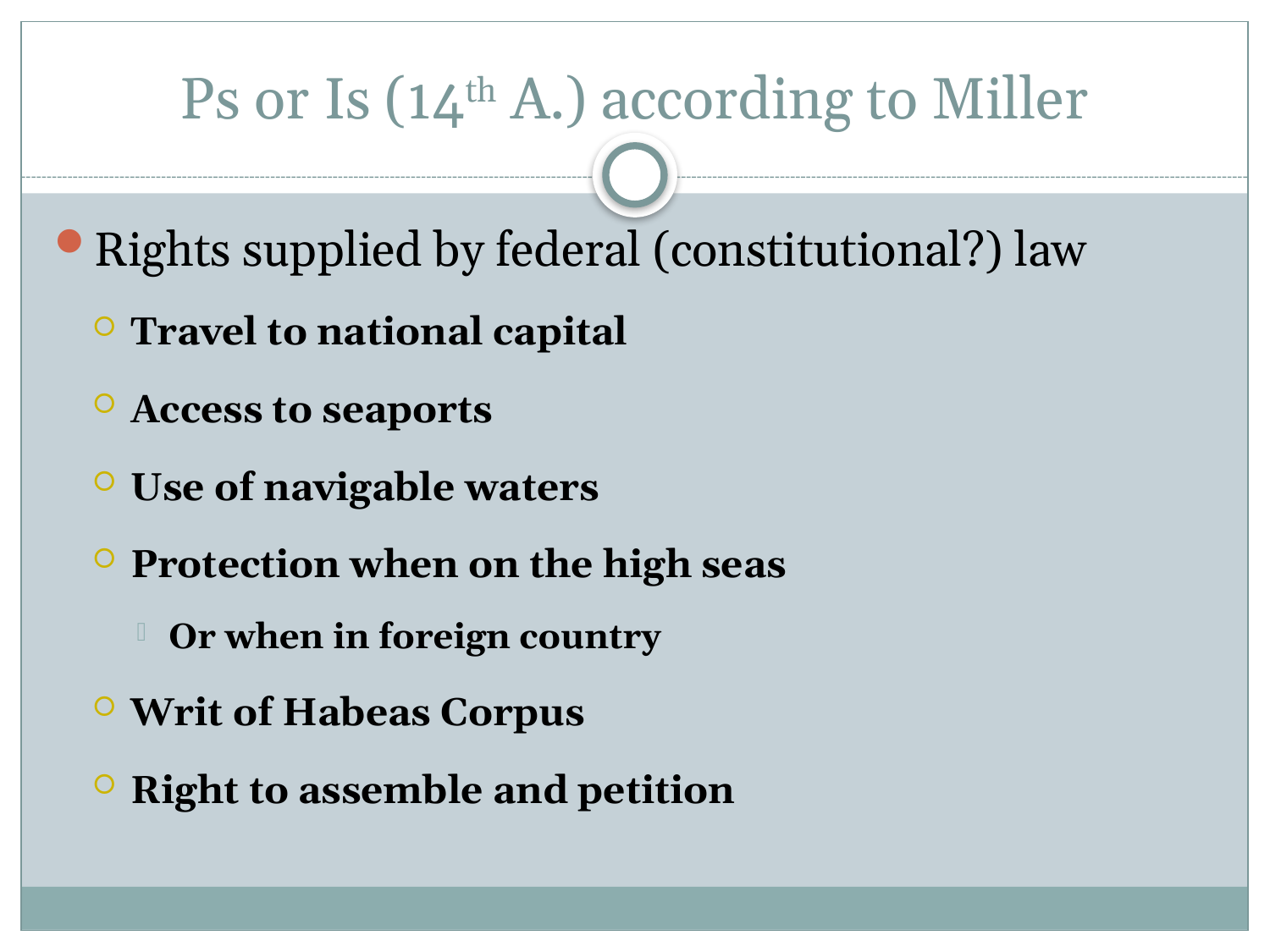

# Ps or Is (14th A.) according to Miller
Rights supplied by federal (constitutional?) law
Travel to national capital
Access to seaports
Use of navigable waters
Protection when on the high seas
Or when in foreign country
Writ of Habeas Corpus
Right to assemble and petition